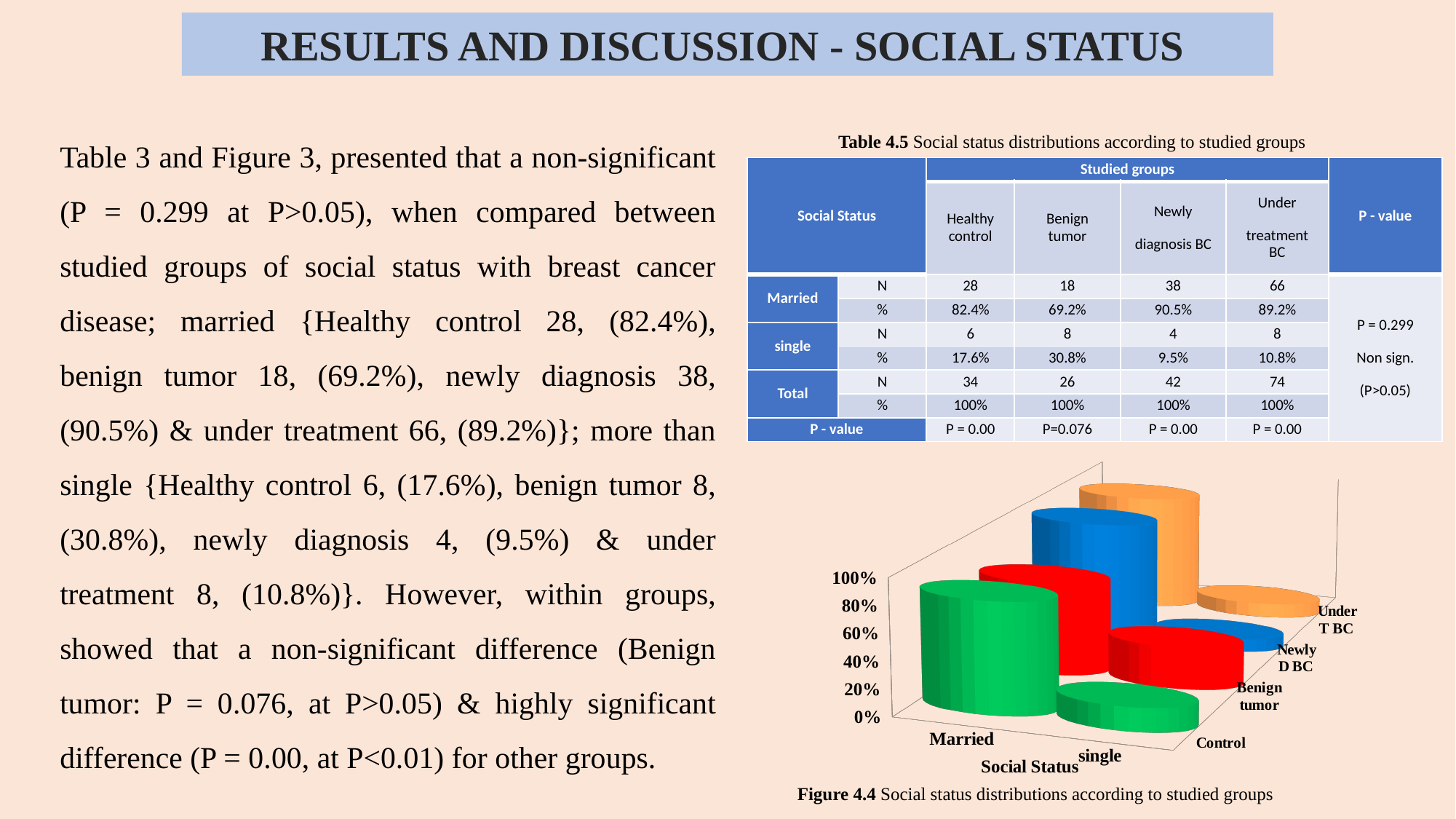

# RESULTS AND DISCUSSION - SOCIAL STATUS
Table 3 and Figure 3, presented that a non-significant (P = 0.299 at P>0.05), when compared between studied groups of social status with breast cancer disease; married {Healthy control 28, (82.4%), benign tumor 18, (69.2%), newly diagnosis 38, (90.5%) & under treatment 66, (89.2%)}; more than single {Healthy control 6, (17.6%), benign tumor 8, (30.8%), newly diagnosis 4, (9.5%) & under treatment 8, (10.8%)}. However, within groups, showed that a non-significant difference (Benign tumor: P = 0.076, at P>0.05) & highly significant difference (P = 0.00, at P<0.01) for other groups.
Table ‎4.5 Social status distributions according to studied groups
.
| Social Status |  | Studied groups |  |  |  | P - value |
| --- | --- | --- | --- | --- | --- | --- |
|  |  | Healthy control | Benign tumor | Newly diagnosis BC | Under treatment BC |  |
| Married | N | 28 | 18 | 38 | 66 | P = 0.299 Non sign. (P>0.05) |
|  | % | 82.4% | 69.2% | 90.5% | 89.2% |  |
| single | N | 6 | 8 | 4 | 8 |  |
|  | % | 17.6% | 30.8% | 9.5% | 10.8% |  |
| Total | N | 34 | 26 | 42 | 74 |  |
|  | % | 100% | 100% | 100% | 100% |  |
| P - value |  | P = 0.00 | P=0.076 | P = 0.00 | P = 0.00 |  |

[unsupported chart]

Figure ‎4.4 Social status distributions according to studied groups